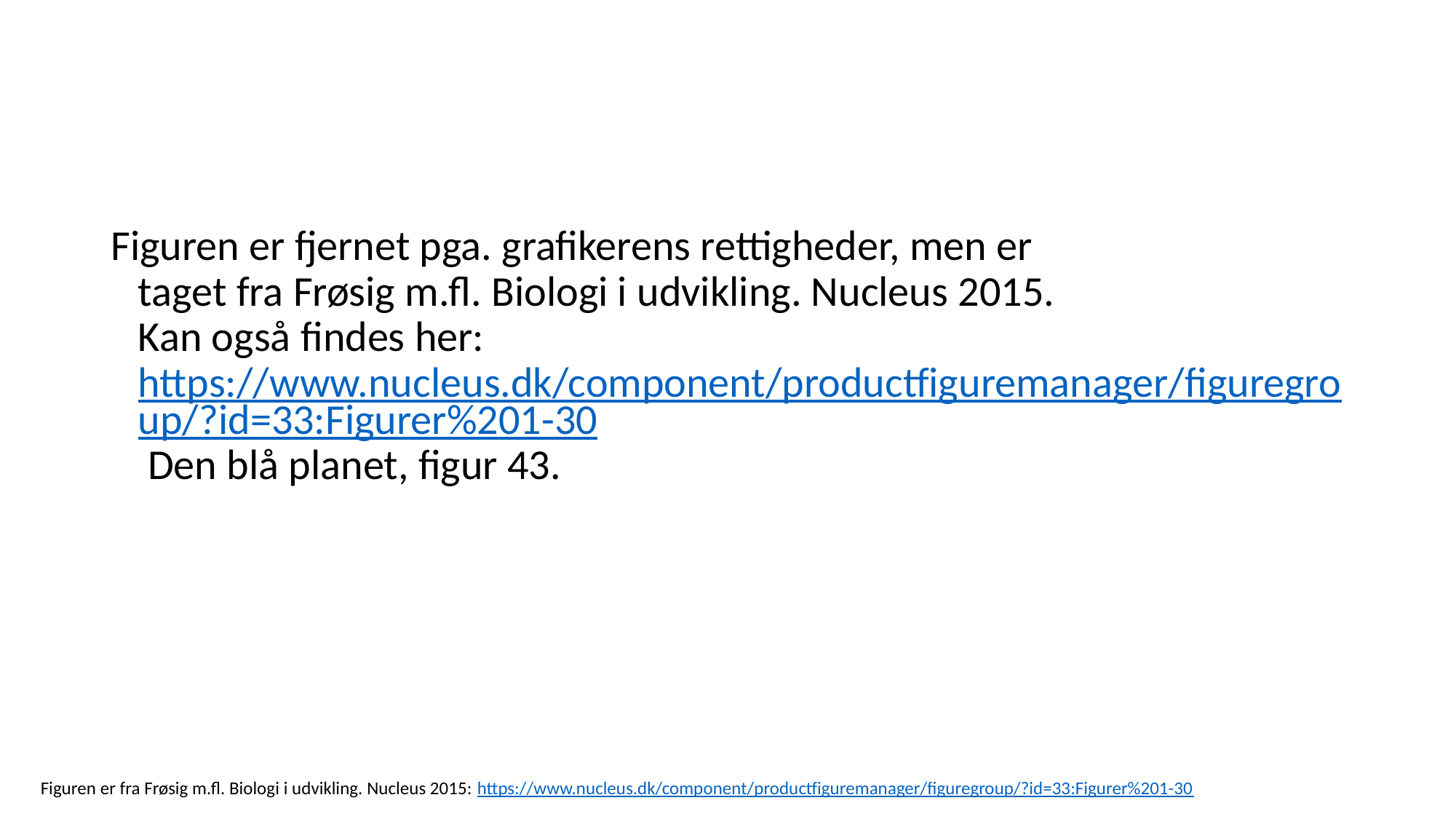

Figuren er fjernet pga. grafikerens rettigheder, men er taget fra Frøsig m.fl. Biologi i udvikling. Nucleus 2015. Kan også findes her: https://www.nucleus.dk/component/productfiguremanager/figuregroup/?id=33:Figurer%201-30 Den blå planet, figur 43.
Figuren er fra Frøsig m.fl. Biologi i udvikling. Nucleus 2015: https://www.nucleus.dk/component/productfiguremanager/figuregroup/?id=33:Figurer%201-30